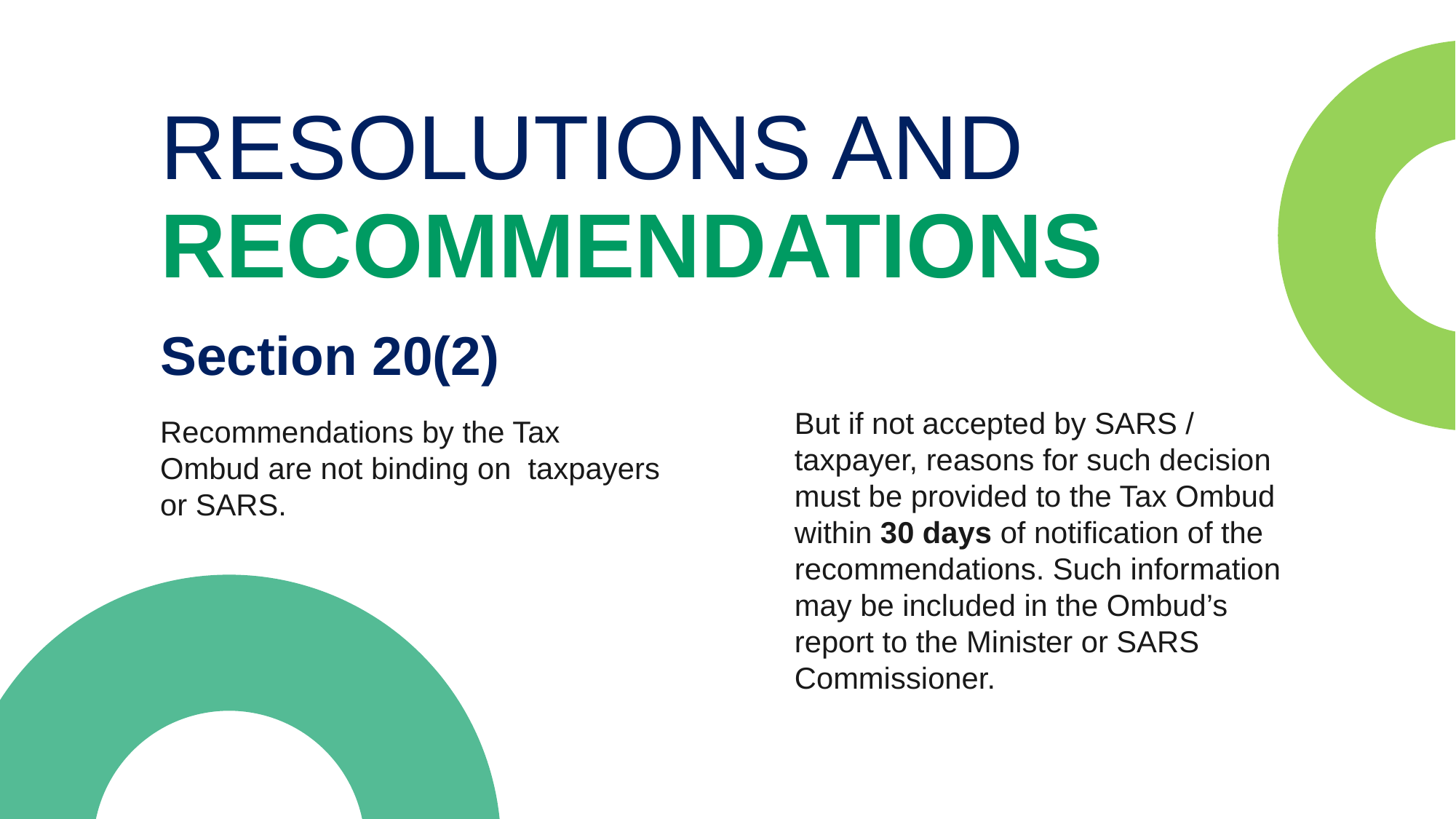

RESOLUTIONS AND RECOMMENDATIONS
Section 20(2)

But if not accepted by SARS / taxpayer, reasons for such decision must be provided to the Tax Ombud within 30 days of notification of the recommendations. Such information may be included in the Ombud’s report to the Minister or SARS Commissioner.
Recommendations by the Tax Ombud are not binding on  taxpayers or SARS.